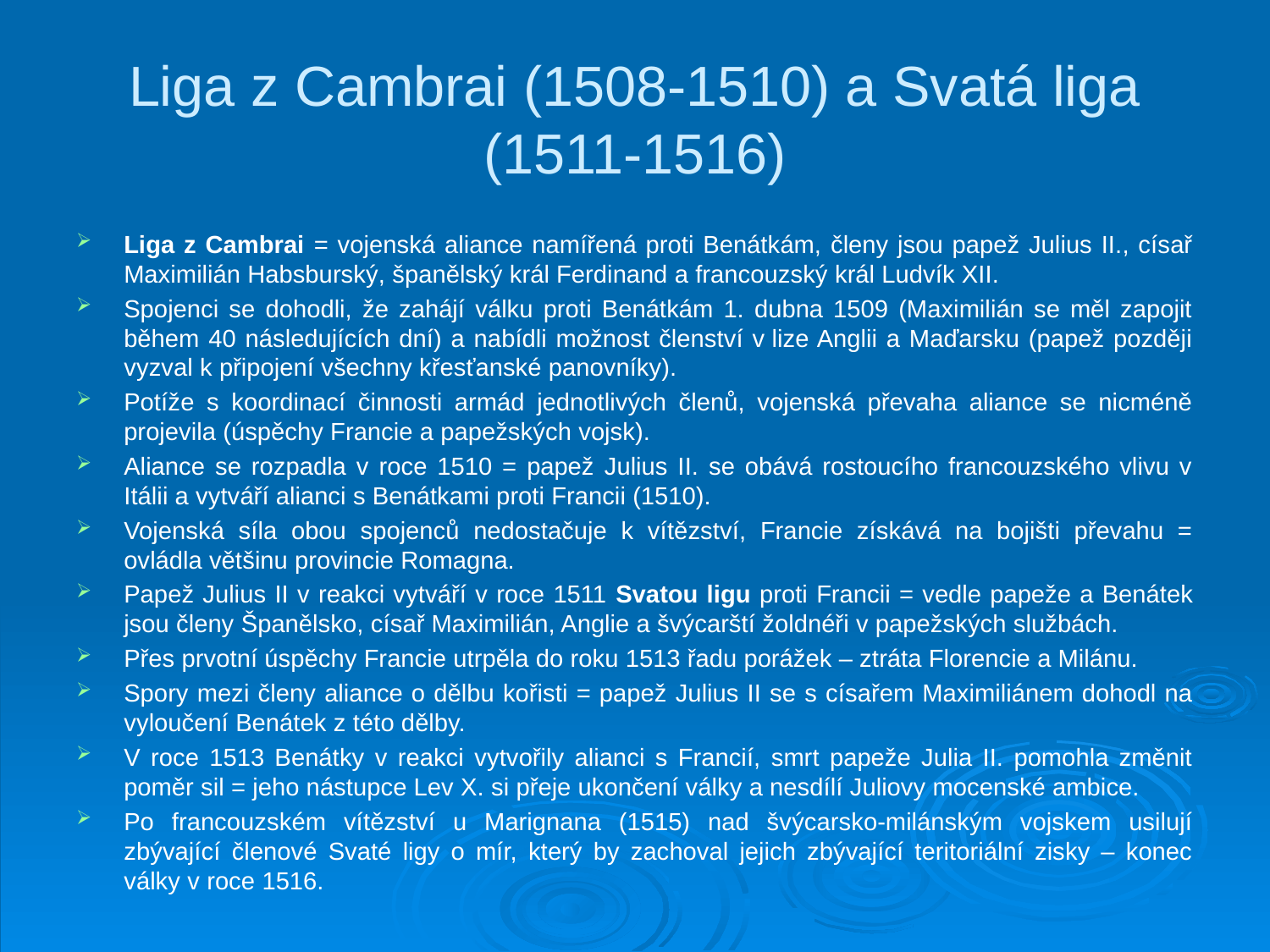

# Liga z Cambrai (1508-1510) a Svatá liga (1511-1516)
Liga z Cambrai = vojenská aliance namířená proti Benátkám, členy jsou papež Julius II., císař Maximilián Habsburský, španělský král Ferdinand a francouzský král Ludvík XII.
Spojenci se dohodli, že zahájí válku proti Benátkám 1. dubna 1509 (Maximilián se měl zapojit během 40 následujících dní) a nabídli možnost členství v lize Anglii a Maďarsku (papež později vyzval k připojení všechny křesťanské panovníky).
Potíže s koordinací činnosti armád jednotlivých členů, vojenská převaha aliance se nicméně projevila (úspěchy Francie a papežských vojsk).
Aliance se rozpadla v roce 1510 = papež Julius II. se obává rostoucího francouzského vlivu v Itálii a vytváří alianci s Benátkami proti Francii (1510).
Vojenská síla obou spojenců nedostačuje k vítězství, Francie získává na bojišti převahu = ovládla většinu provincie Romagna.
Papež Julius II v reakci vytváří v roce 1511 Svatou ligu proti Francii = vedle papeže a Benátek jsou členy Španělsko, císař Maximilián, Anglie a švýcarští žoldnéři v papežských službách.
Přes prvotní úspěchy Francie utrpěla do roku 1513 řadu porážek – ztráta Florencie a Milánu.
Spory mezi členy aliance o dělbu kořisti = papež Julius II se s císařem Maximiliánem dohodl na vyloučení Benátek z této dělby.
V roce 1513 Benátky v reakci vytvořily alianci s Francií, smrt papeže Julia II. pomohla změnit poměr sil = jeho nástupce Lev X. si přeje ukončení války a nesdílí Juliovy mocenské ambice.
Po francouzském vítězství u Marignana (1515) nad švýcarsko-milánským vojskem usilují zbývající členové Svaté ligy o mír, který by zachoval jejich zbývající teritoriální zisky – konec války v roce 1516.